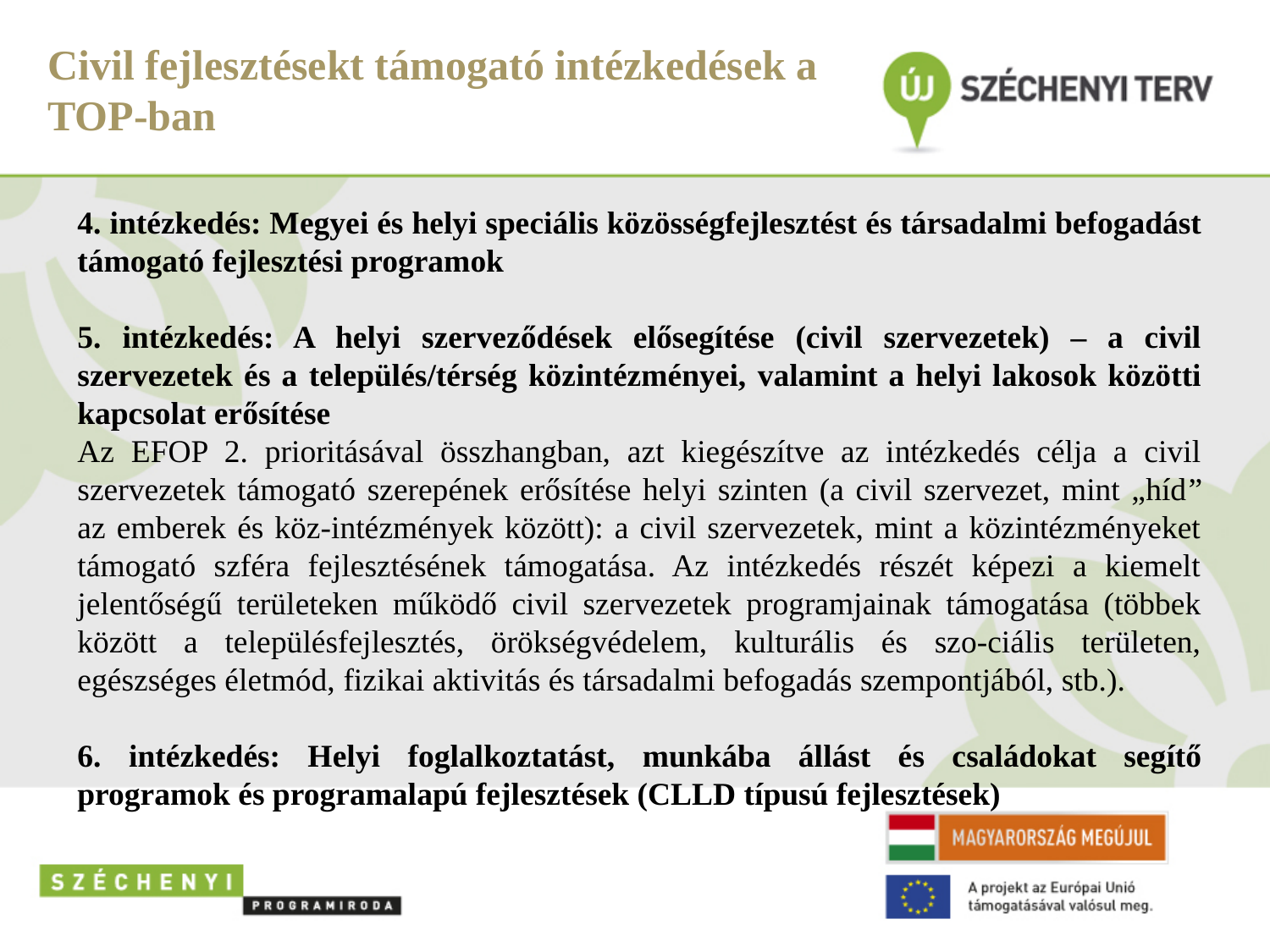

# Civil fejlesztésekt támogató intézkedések a TOP-ban
4. intézkedés: Megyei és helyi speciális közösségfejlesztést és társadalmi befogadást támogató fejlesztési programok

5. intézkedés: A helyi szerveződések elősegítése (civil szervezetek) – a civil szervezetek és a település/térség közintézményei, valamint a helyi lakosok közötti kapcsolat erősítése
Az EFOP 2. prioritásával összhangban, azt kiegészítve az intézkedés célja a civil szervezetek támogató szerepének erősítése helyi szinten (a civil szervezet, mint „híd” az emberek és köz-intézmények között): a civil szervezetek, mint a közintézményeket támogató szféra fejlesztésének támogatása. Az intézkedés részét képezi a kiemelt jelentőségű területeken működő civil szervezetek programjainak támogatása (többek között a településfejlesztés, örökségvédelem, kulturális és szo-ciális területen, egészséges életmód, fizikai aktivitás és társadalmi befogadás szempontjából, stb.).

6. intézkedés: Helyi foglalkoztatást, munkába állást és családokat segítő programok és programalapú fejlesztések (CLLD típusú fejlesztések)